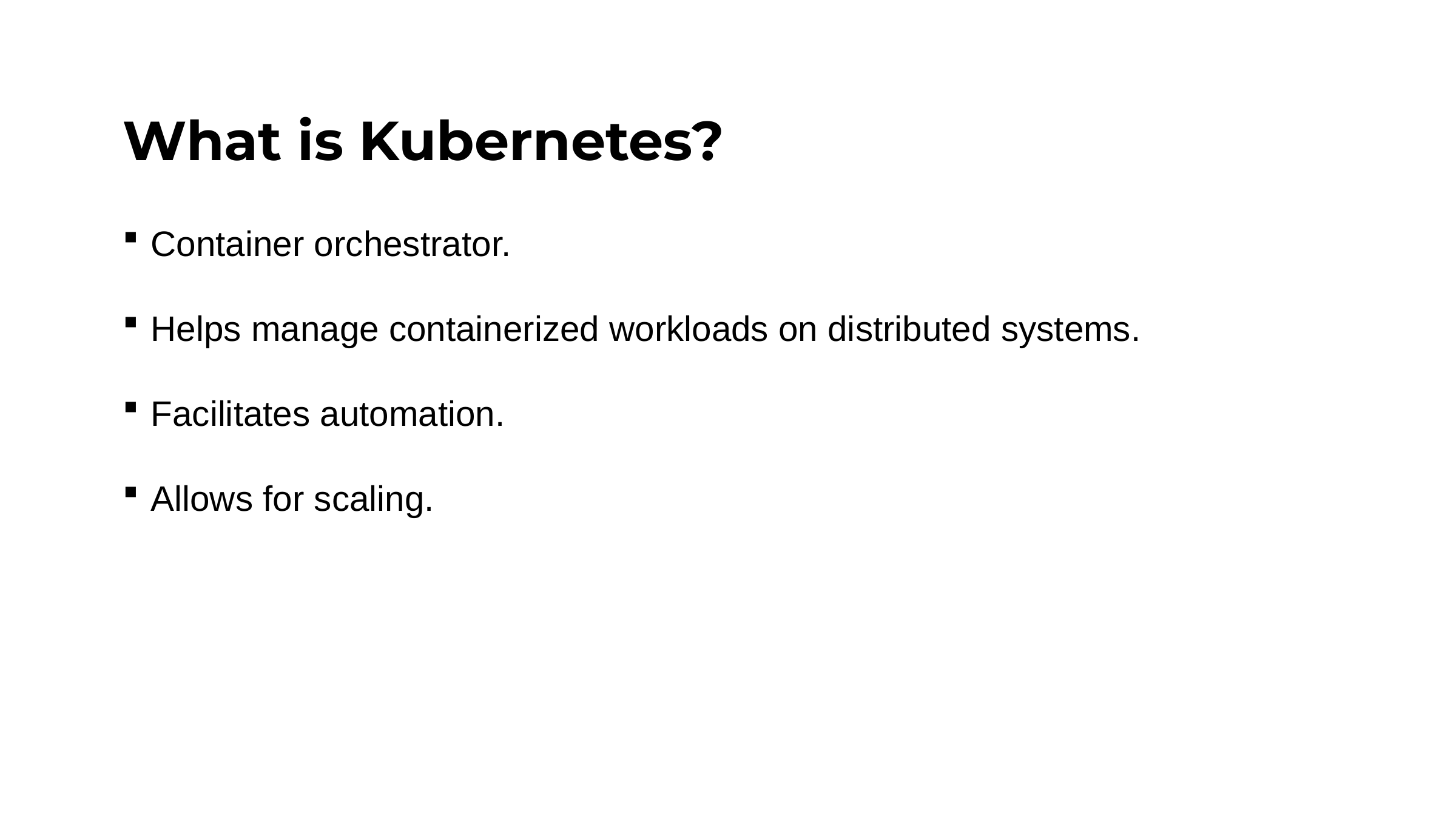

What is Kubernetes?
Container orchestrator.

Helps manage containerized workloads on distributed systems.

Facilitates automation.

Allows for scaling.